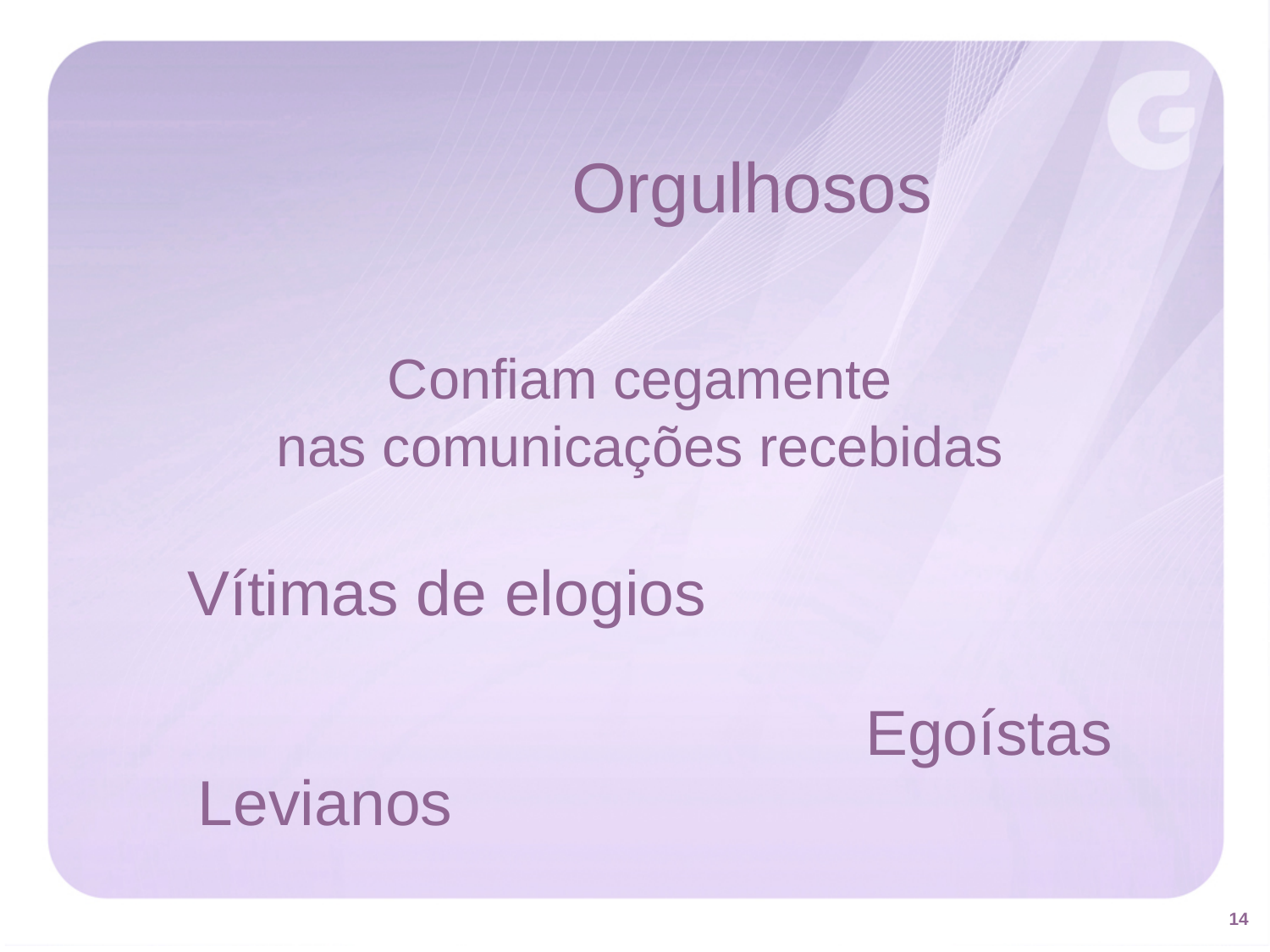

Orgulhosos
Confiam cegamente
nas comunicações recebidas
Vítimas de elogios
Egoístas
Levianos
14